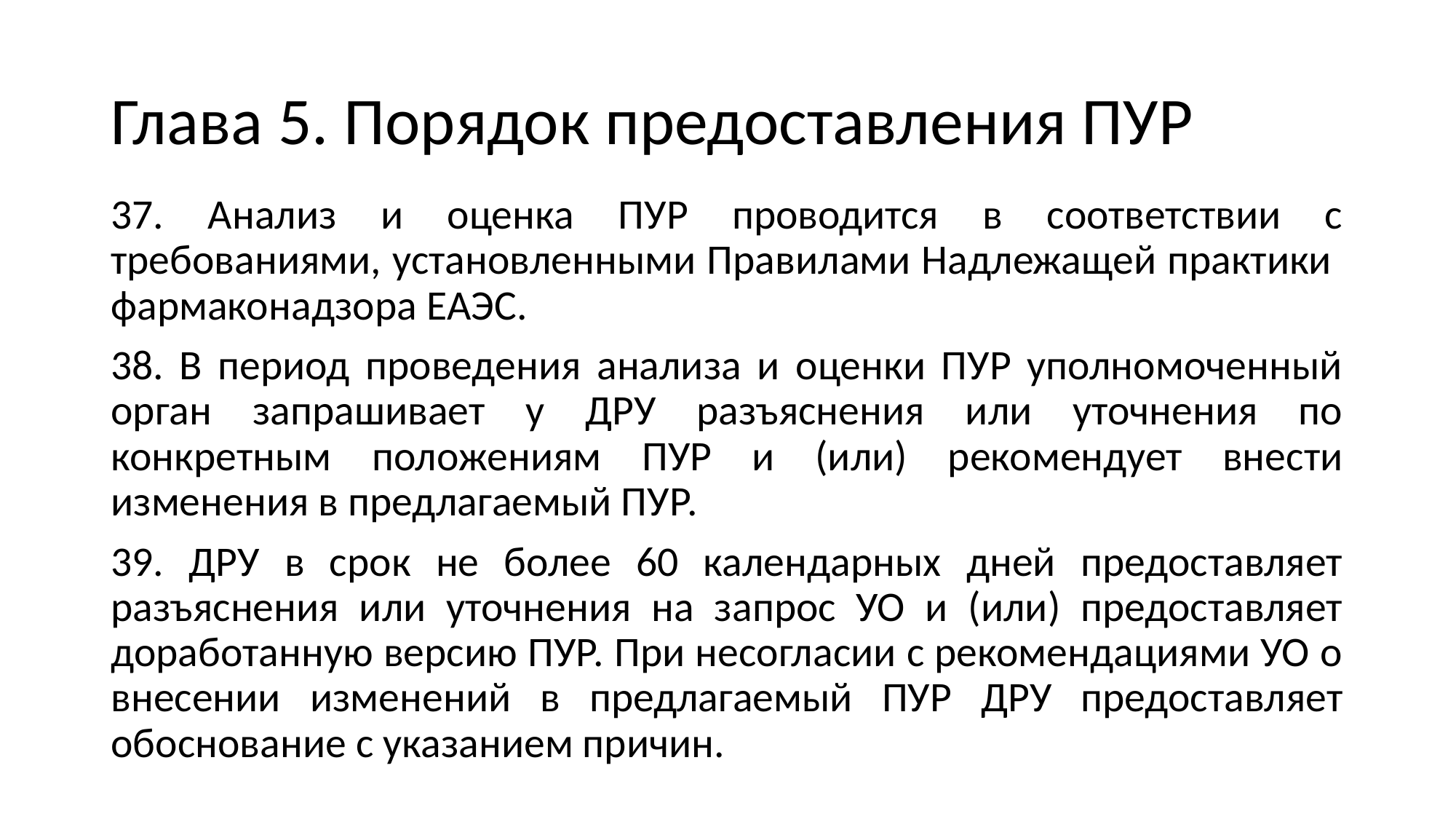

# Глава 5. Порядок предоставления ПУР
37. Анализ и оценка ПУР проводится в соответствии с требованиями, установленными Правилами Надлежащей практики  фармаконадзора ЕАЭС.
38. В период проведения анализа и оценки ПУР уполномоченный орган запрашивает у ДРУ разъяснения или уточнения по конкретным положениям ПУР и (или) рекомендует внести изменения в предлагаемый ПУР.
39. ДРУ в срок не более 60 календарных дней предоставляет разъяснения или уточнения на запрос УО и (или) предоставляет доработанную версию ПУР. При несогласии с рекомендациями УО о внесении изменений в предлагаемый ПУР ДРУ предоставляет обоснование с указанием причин.